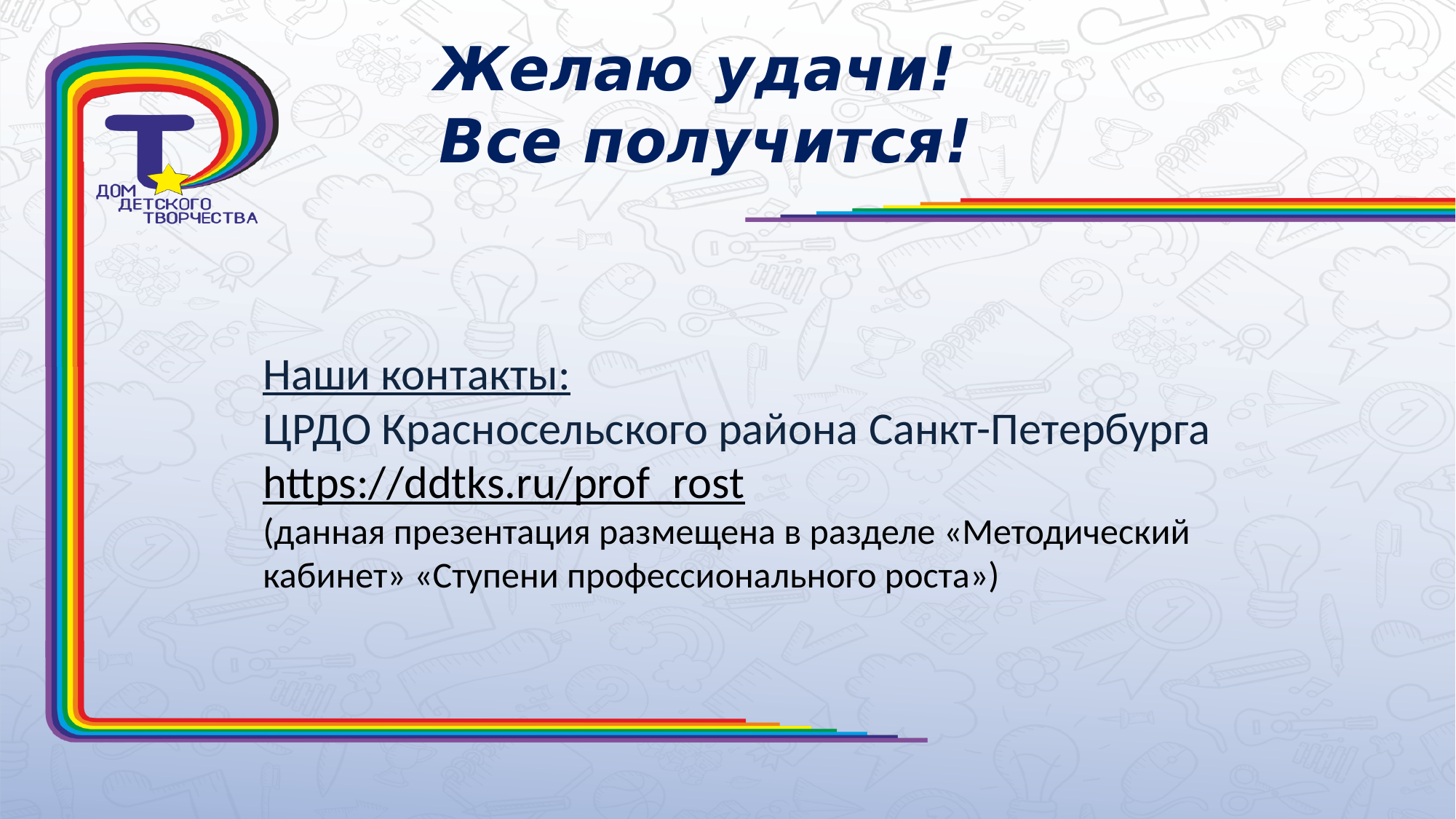

# Желаю удачи! Все получится!

Наши контакты:
ЦРДО Красносельского района Санкт-Петербурга
https://ddtks.ru/prof_rost
(данная презентация размещена в разделе «Методический кабинет» «Ступени профессионального роста»)